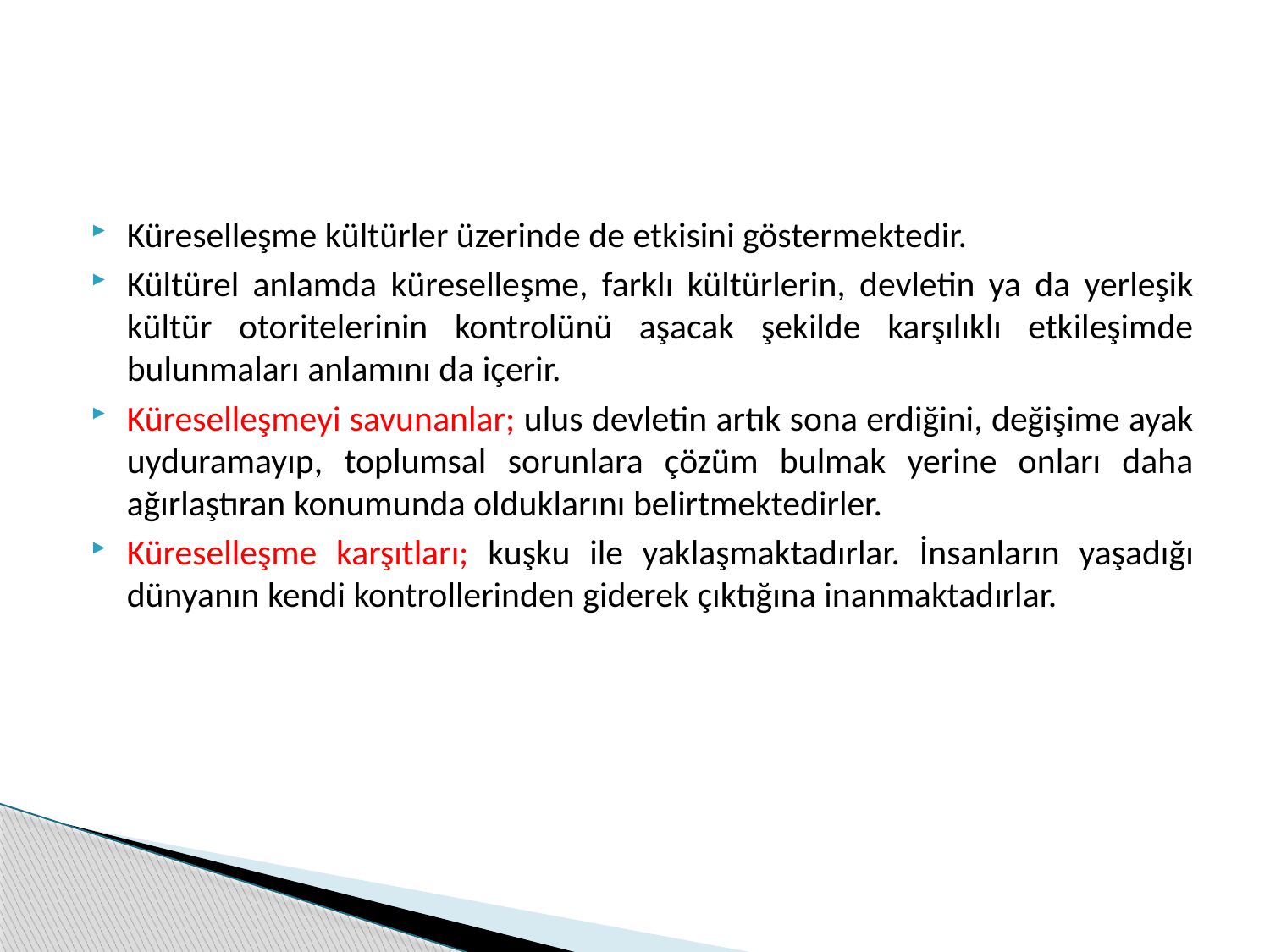

Küreselleşme kültürler üzerinde de etkisini göstermektedir.
Kültürel anlamda küreselleşme, farklı kültürlerin, devletin ya da yerleşik kültür otoritelerinin kontrolünü aşacak şekilde karşılıklı etkileşimde bulunmaları anlamını da içerir.
Küreselleşmeyi savunanlar; ulus devletin artık sona erdiğini, değişime ayak uyduramayıp, toplumsal sorunlara çözüm bulmak yerine onları daha ağırlaştıran konumunda olduklarını belirtmektedirler.
Küreselleşme karşıtları; kuşku ile yaklaşmaktadırlar. İnsanların yaşadığı dünyanın kendi kontrollerinden giderek çıktığına inanmaktadırlar.